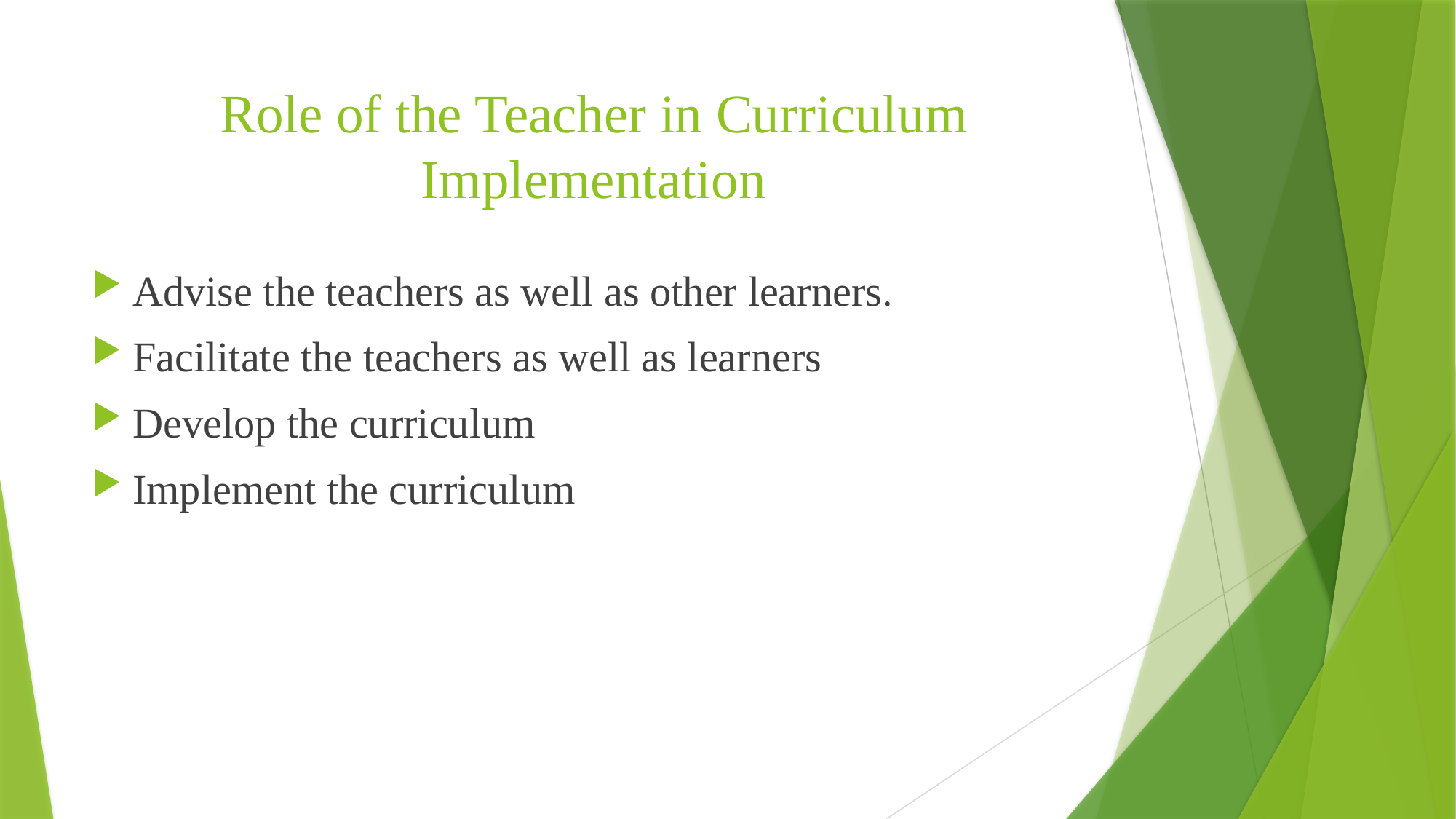

# Role of the Teacher in Curriculum Implementation
Advise the teachers as well as other learners.
Facilitate the teachers as well as learners
Develop the curriculum
Implement the curriculum